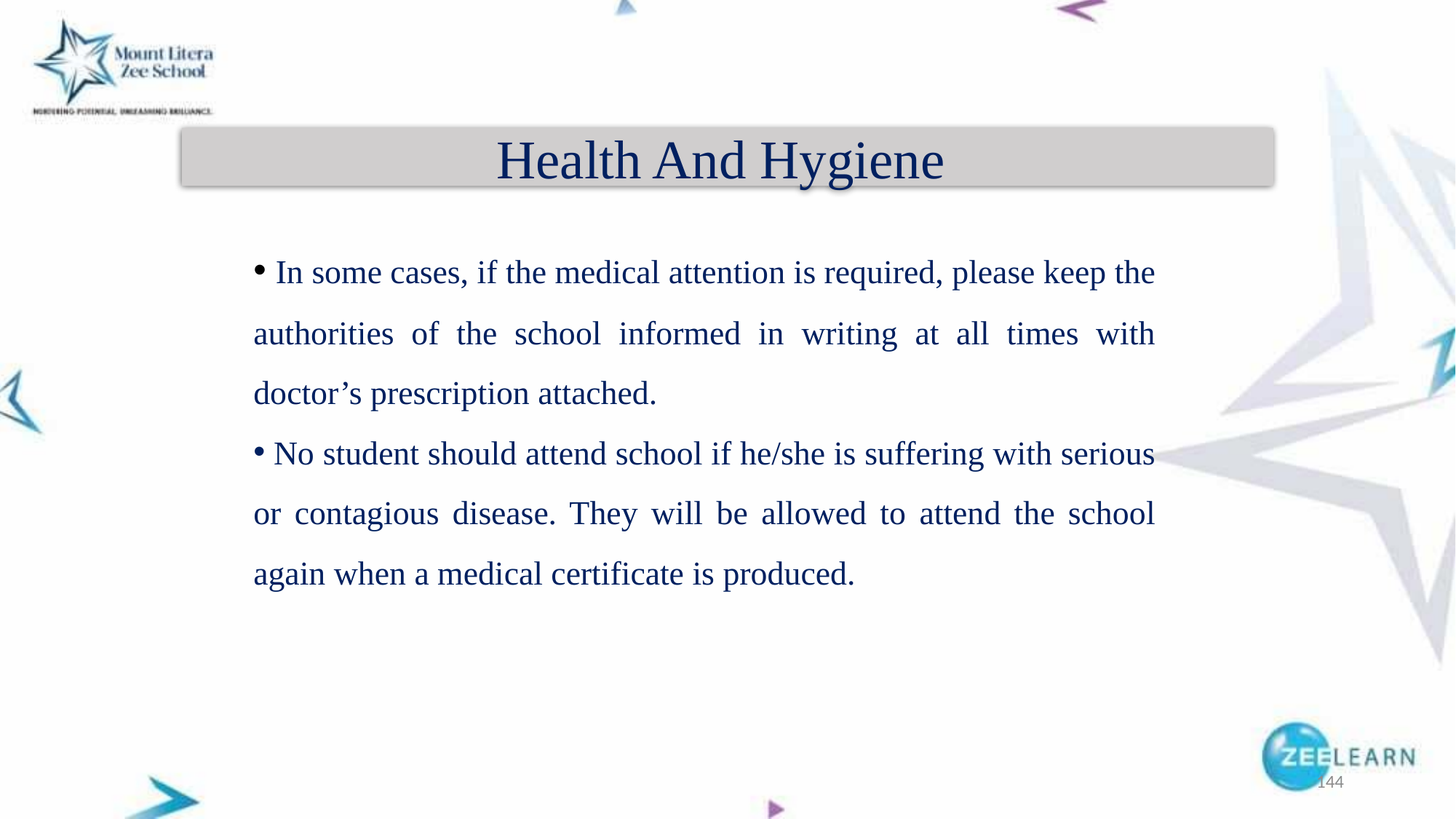

Health And Hygiene
 In some cases, if the medical attention is required, please keep the authorities of the school informed in writing at all times with doctor’s prescription attached.
 No student should attend school if he/she is suffering with serious or contagious disease. They will be allowed to attend the school again when a medical certificate is produced.

144